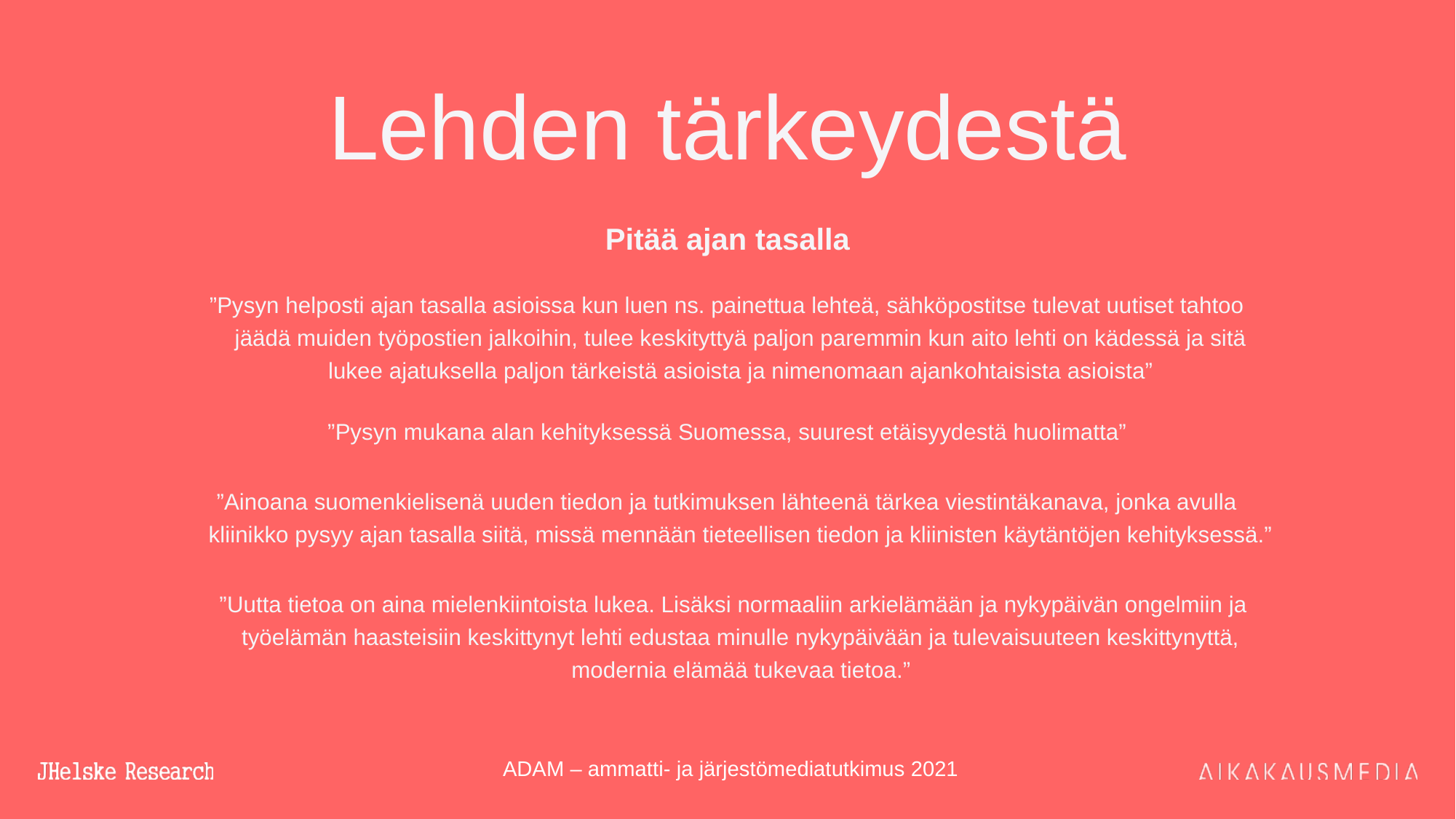

# Lehden tärkeydestä
Pitää ajan tasalla

”Pysyn helposti ajan tasalla asioissa kun luen ns. painettua lehteä, sähköpostitse tulevat uutiset tahtoo jäädä muiden työpostien jalkoihin, tulee keskityttyä paljon paremmin kun aito lehti on kädessä ja sitä lukee ajatuksella paljon tärkeistä asioista ja nimenomaan ajankohtaisista asioista”

”Pysyn mukana alan kehityksessä Suomessa, suurest etäisyydestä huolimatta”

”Ainoana suomenkielisenä uuden tiedon ja tutkimuksen lähteenä tärkea viestintäkanava, jonka avulla kliinikko pysyy ajan tasalla siitä, missä mennään tieteellisen tiedon ja kliinisten käytäntöjen kehityksessä.”

  ”Uutta tietoa on aina mielenkiintoista lukea. Lisäksi normaaliin arkielämään ja nykypäivän ongelmiin ja työelämän haasteisiin keskittynyt lehti edustaa minulle nykypäivään ja tulevaisuuteen keskittynyttä, modernia elämää tukevaa tietoa.”